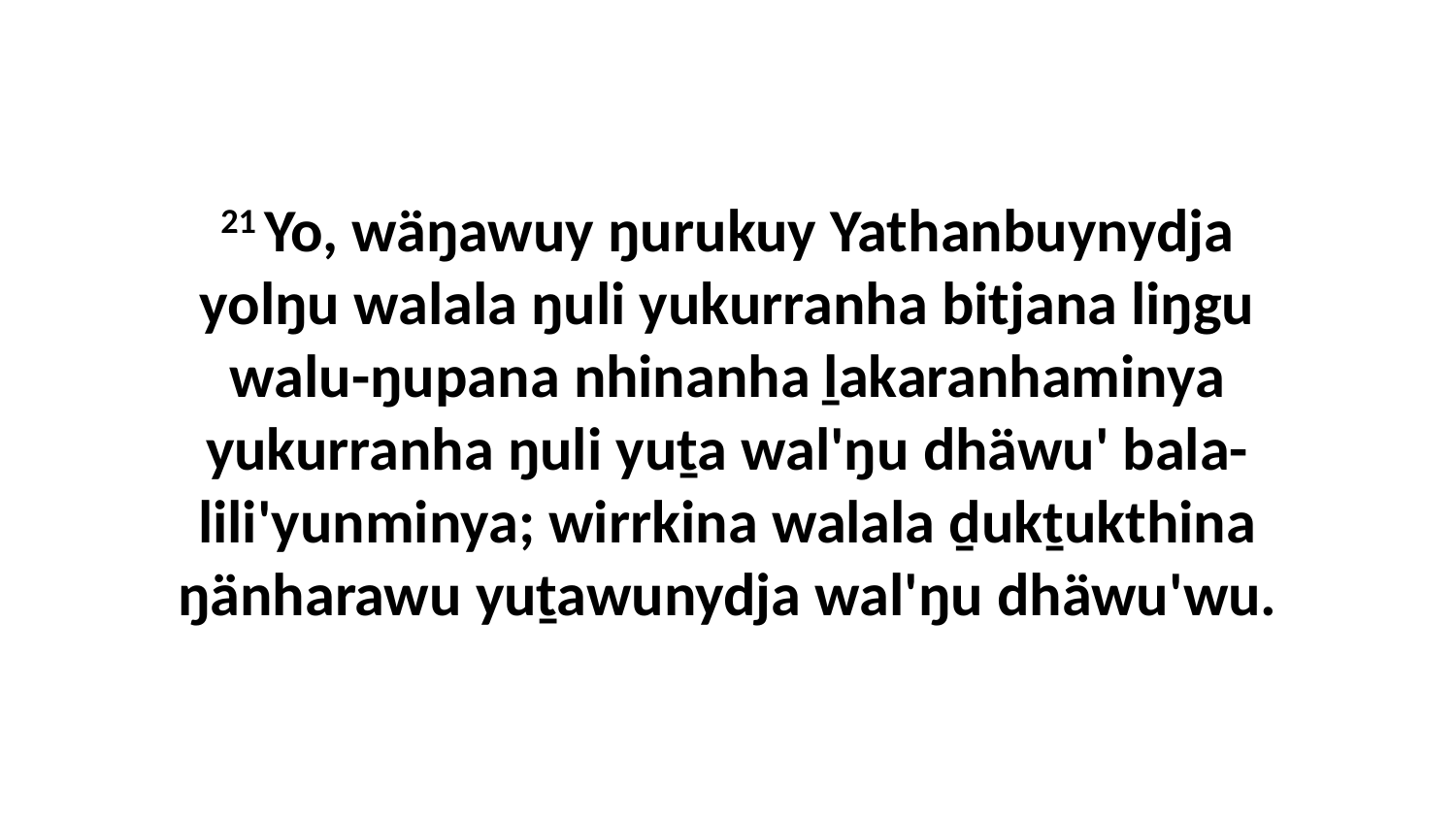

21 Yo, wäŋawuy ŋurukuy Yathanbuynydja yolŋu walala ŋuli yukurranha bitjana liŋgu walu-ŋupana nhinanha ḻakaranhaminya yukurranha ŋuli yuṯa wal'ŋu dhäwu' bala-lili'yunminya; wirrkina walala ḏukṯukthina ŋänharawu yuṯawunydja wal'ŋu dhäwu'wu.